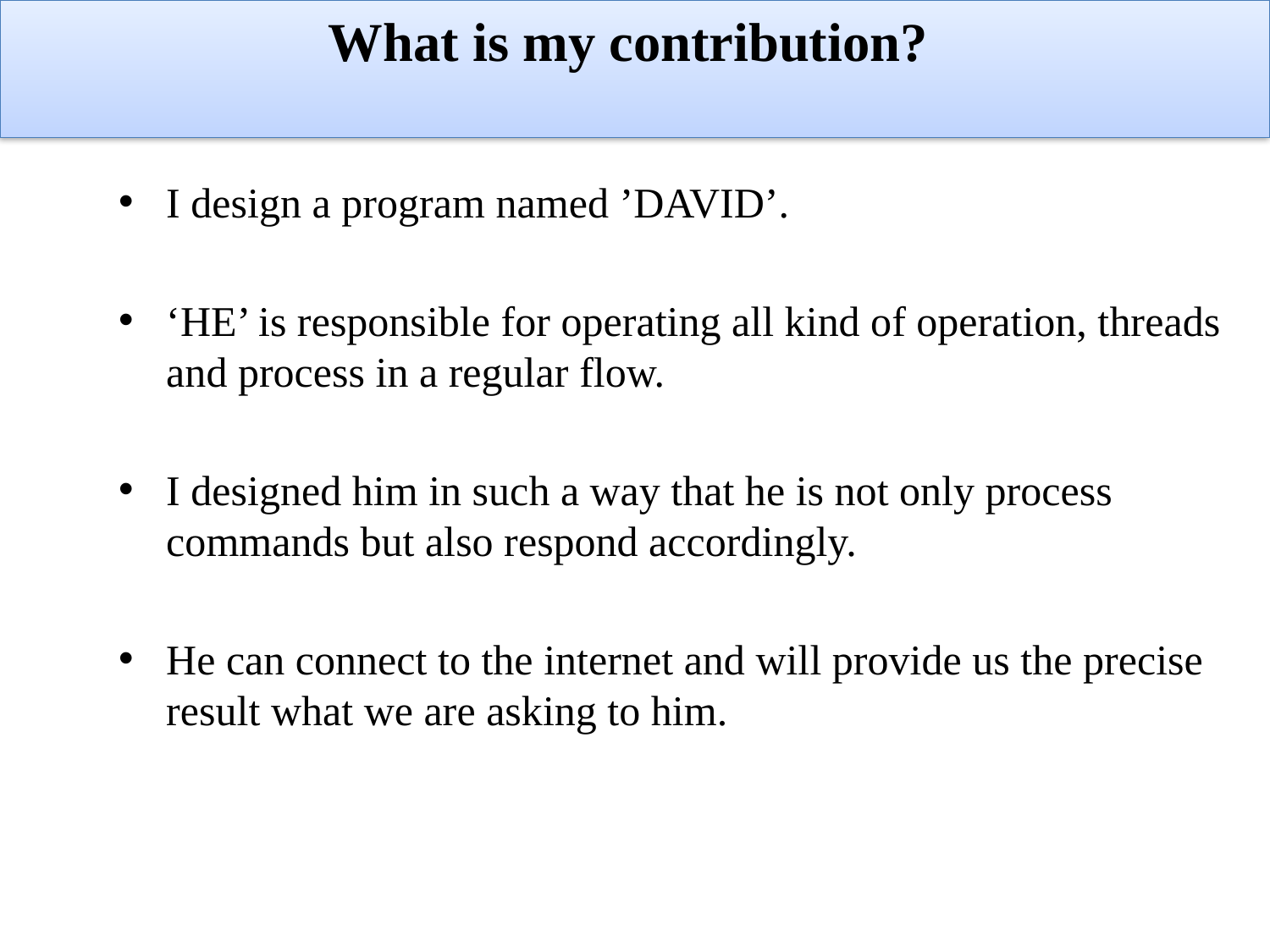

# What is my contribution?
I design a program named ’DAVID’.

‘HE’ is responsible for operating all kind of operation, threads and process in a regular flow.

I designed him in such a way that he is not only process commands but also respond accordingly.

He can connect to the internet and will provide us the precise result what we are asking to him.